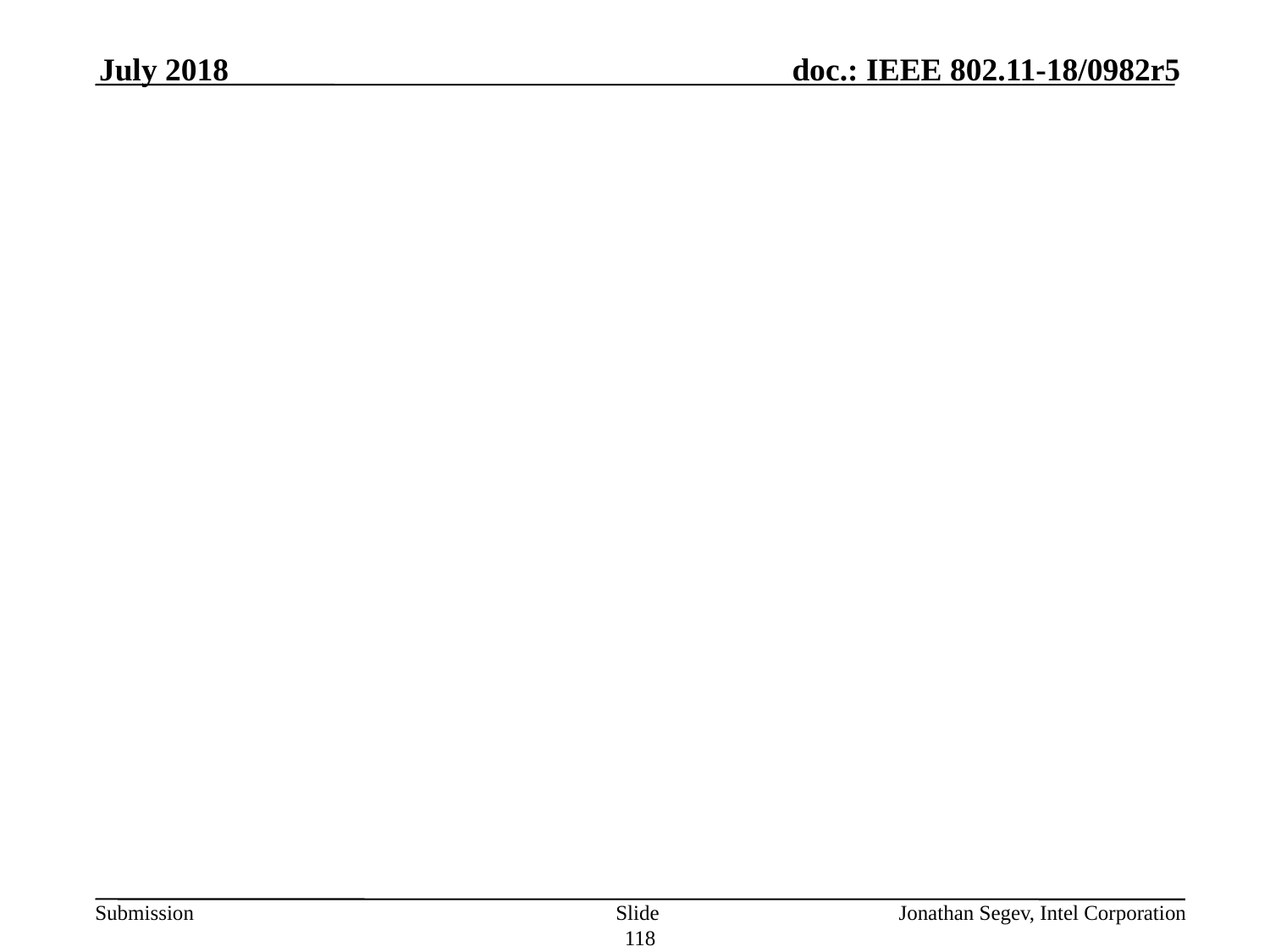

July 2018
#

Slide 118
Jonathan Segev, Intel Corporation